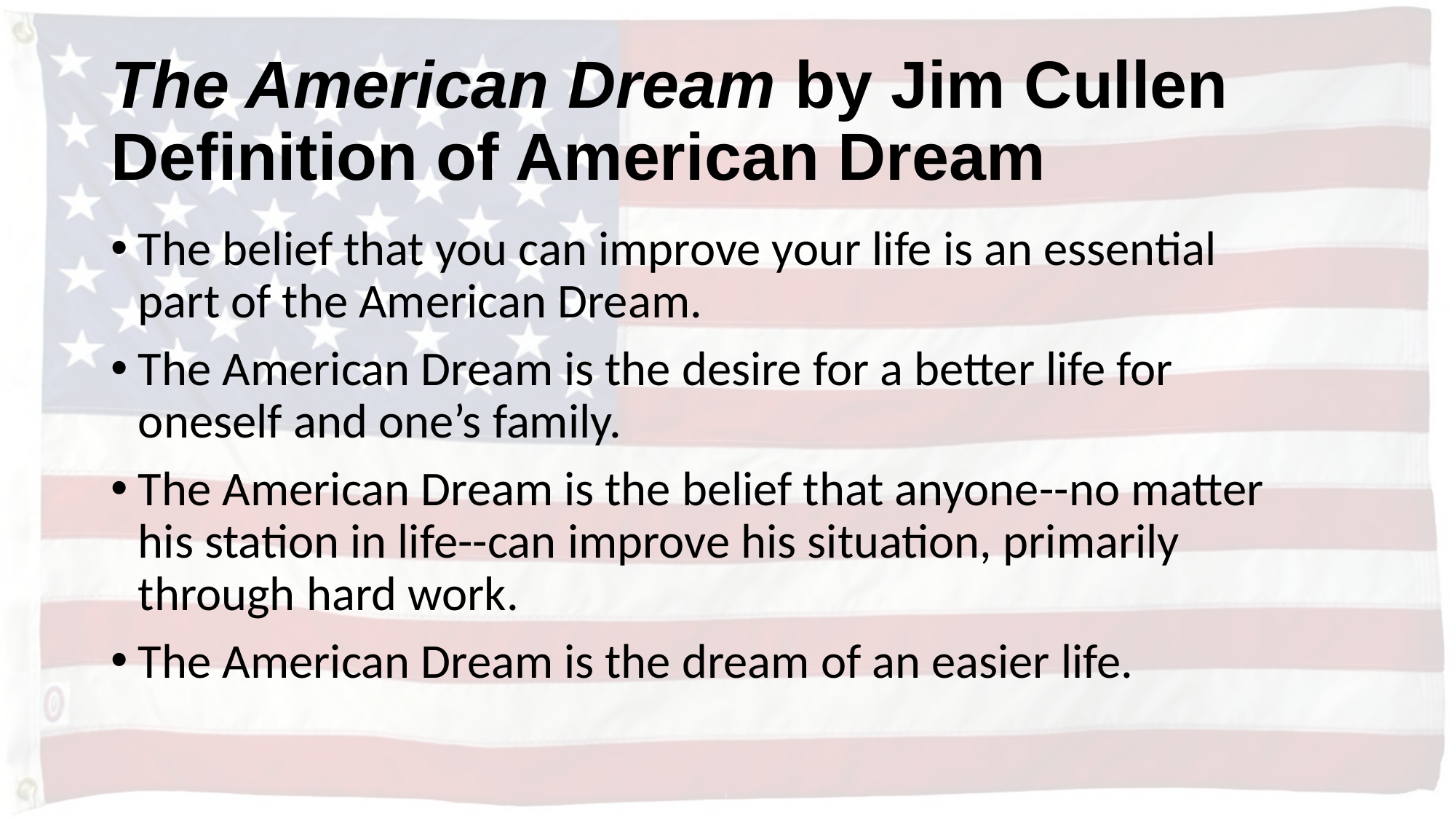

# The American Dream by Jim Cullen Definition of American Dream
The belief that you can improve your life is an essential part of the American Dream.
The American Dream is the desire for a better life for oneself and one’s family.
The American Dream is the belief that anyone--no matter his station in life--can improve his situation, primarily through hard work.
The American Dream is the dream of an easier life.